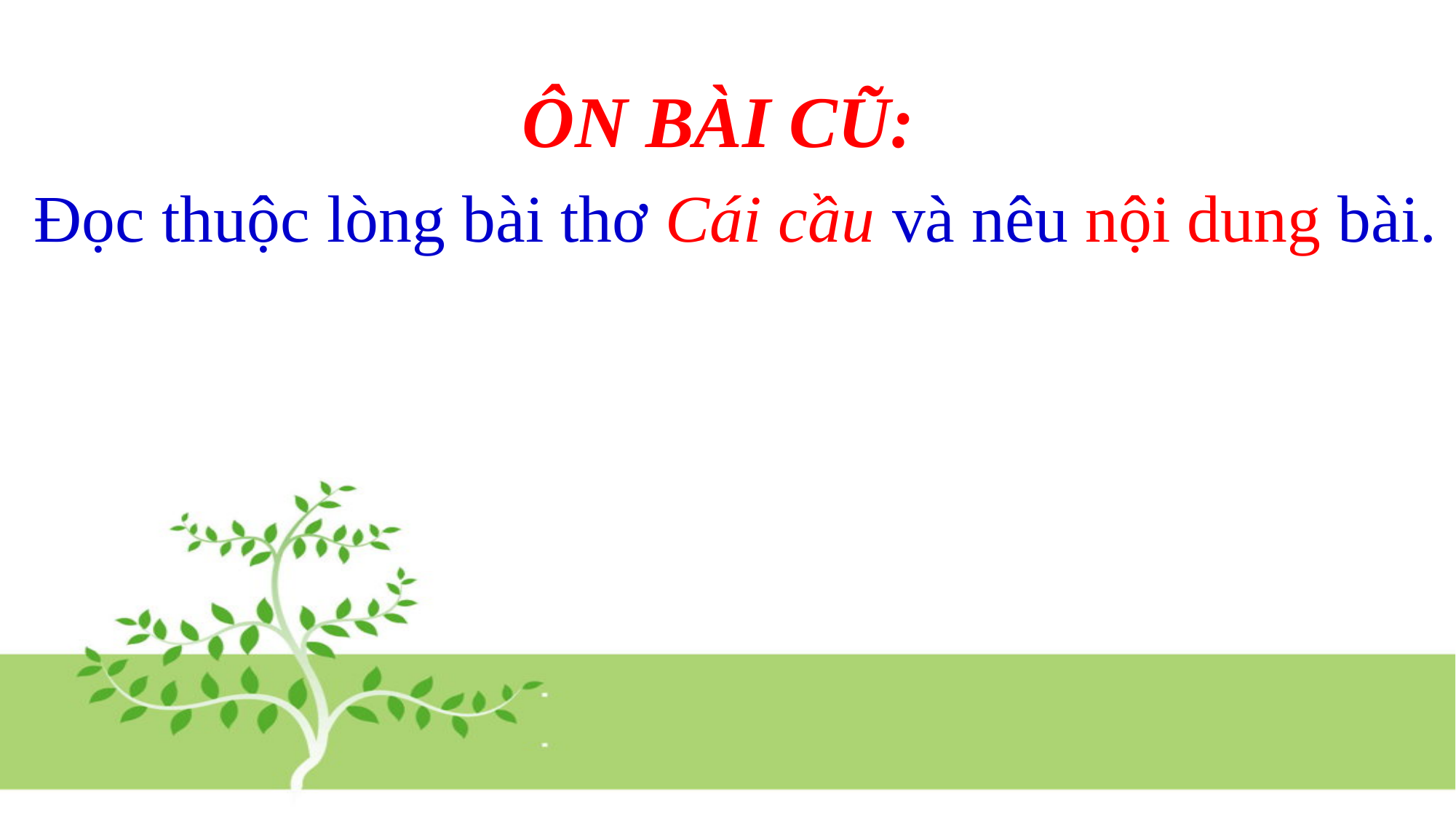

ÔN BÀI CŨ:
 Đọc thuộc lòng bài thơ Cái cầu và nêu nội dung bài.